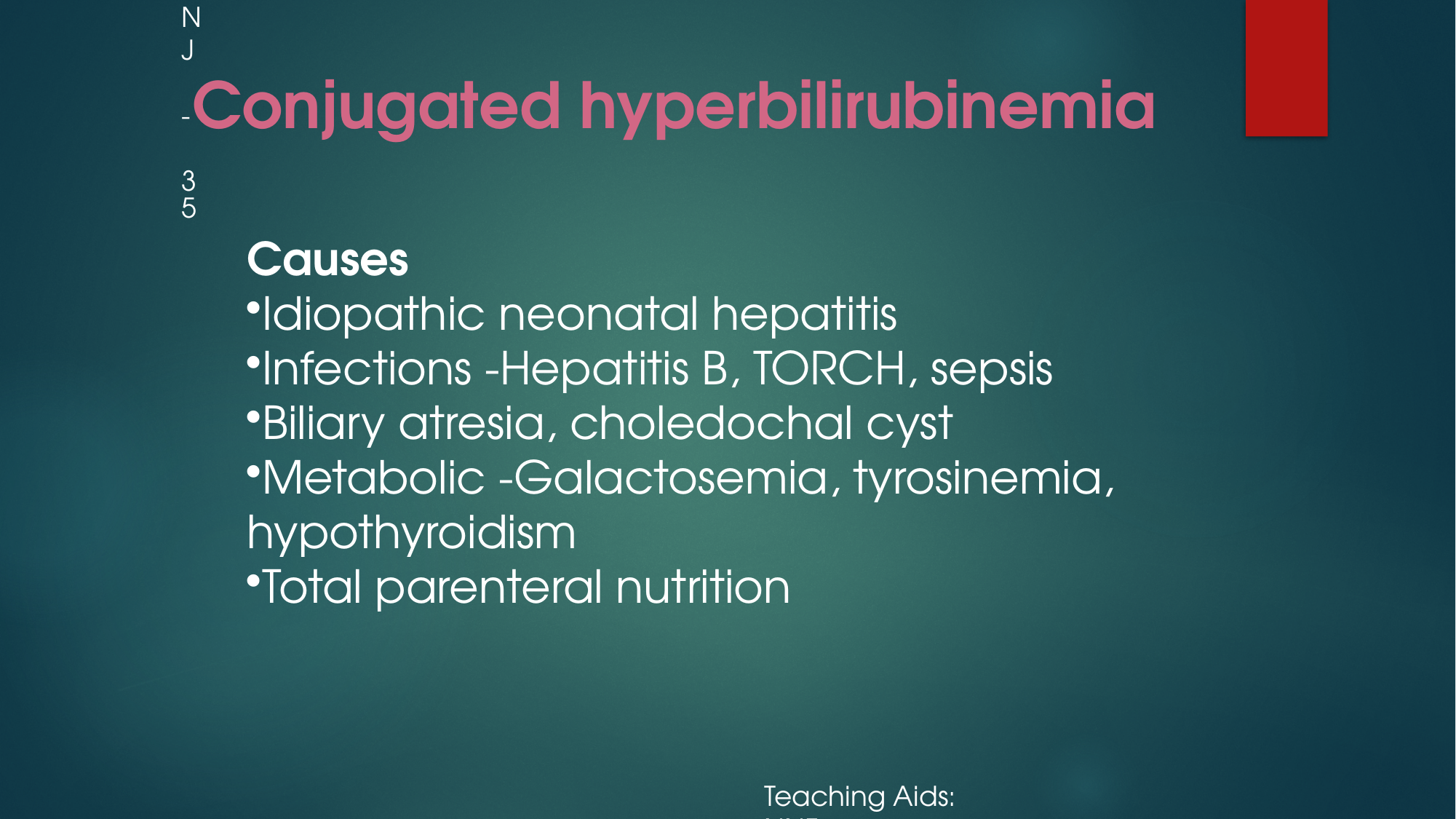

NJ - 35
Conjugated hyperbilirubinemia

Causes
Idiopathic neonatal hepatitis
Infections -Hepatitis B, TORCH, sepsis
Biliary atresia, choledochal cyst
Metabolic -Galactosemia, tyrosinemia, hypothyroidism
Total parenteral nutrition
Teaching Aids: NNF